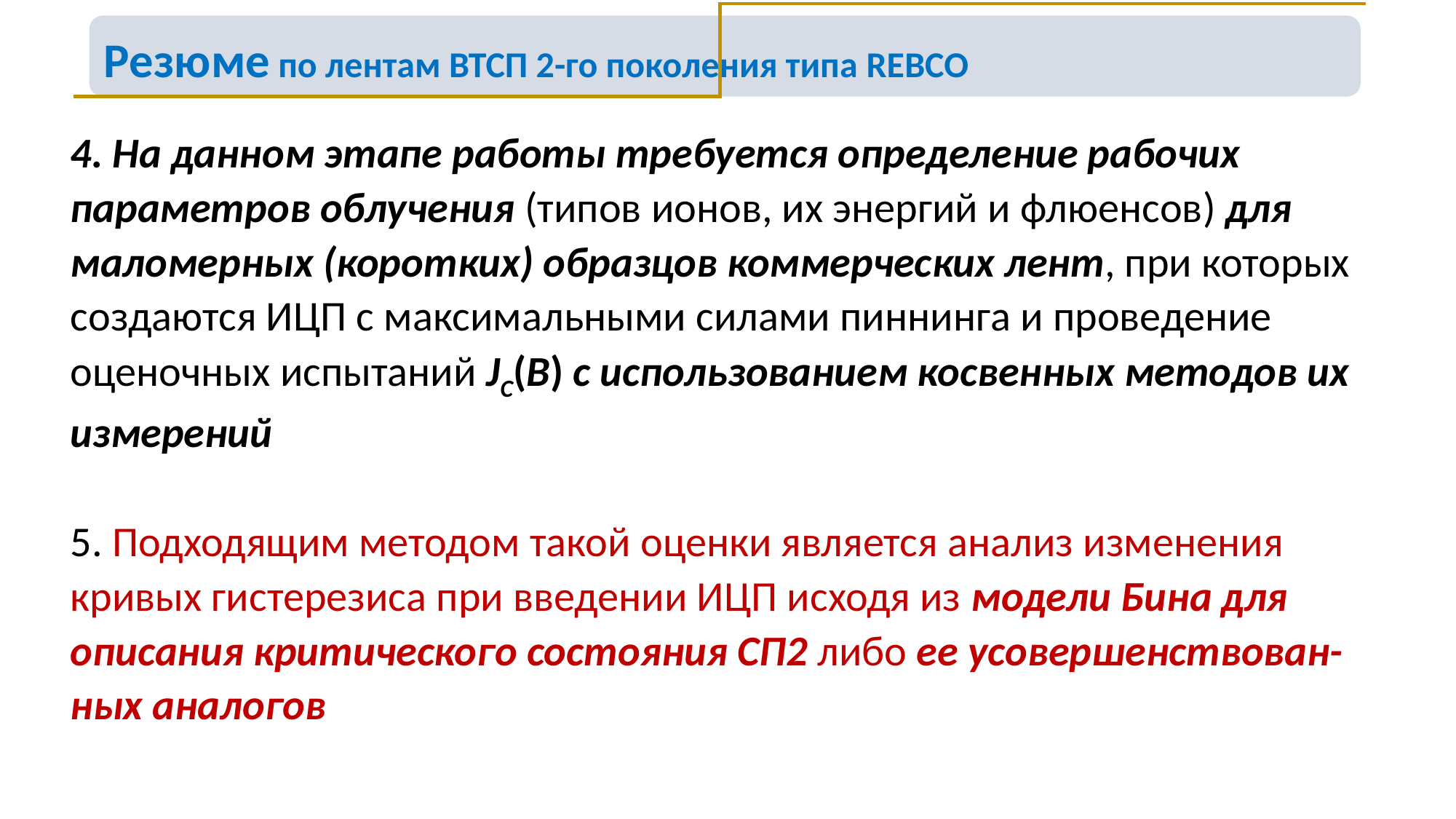

Резюме по лентам ВТСП 2-го поколения типа REBCO
4. На данном этапе работы требуется определение рабочих параметров облучения (типов ионов, их энергий и флюенсов) для маломерных (коротких) образцов коммерческих лент, при которых создаются ИЦП с максимальными силами пиннинга и проведение оценочных испытаний JC(B) с использованием косвенных методов их измерений

5. Подходящим методом такой оценки является анализ изменения кривых гистерезиса при введении ИЦП исходя из модели Бина для описания критического состояния СП2 либо ее усовершенствован-ных аналогов